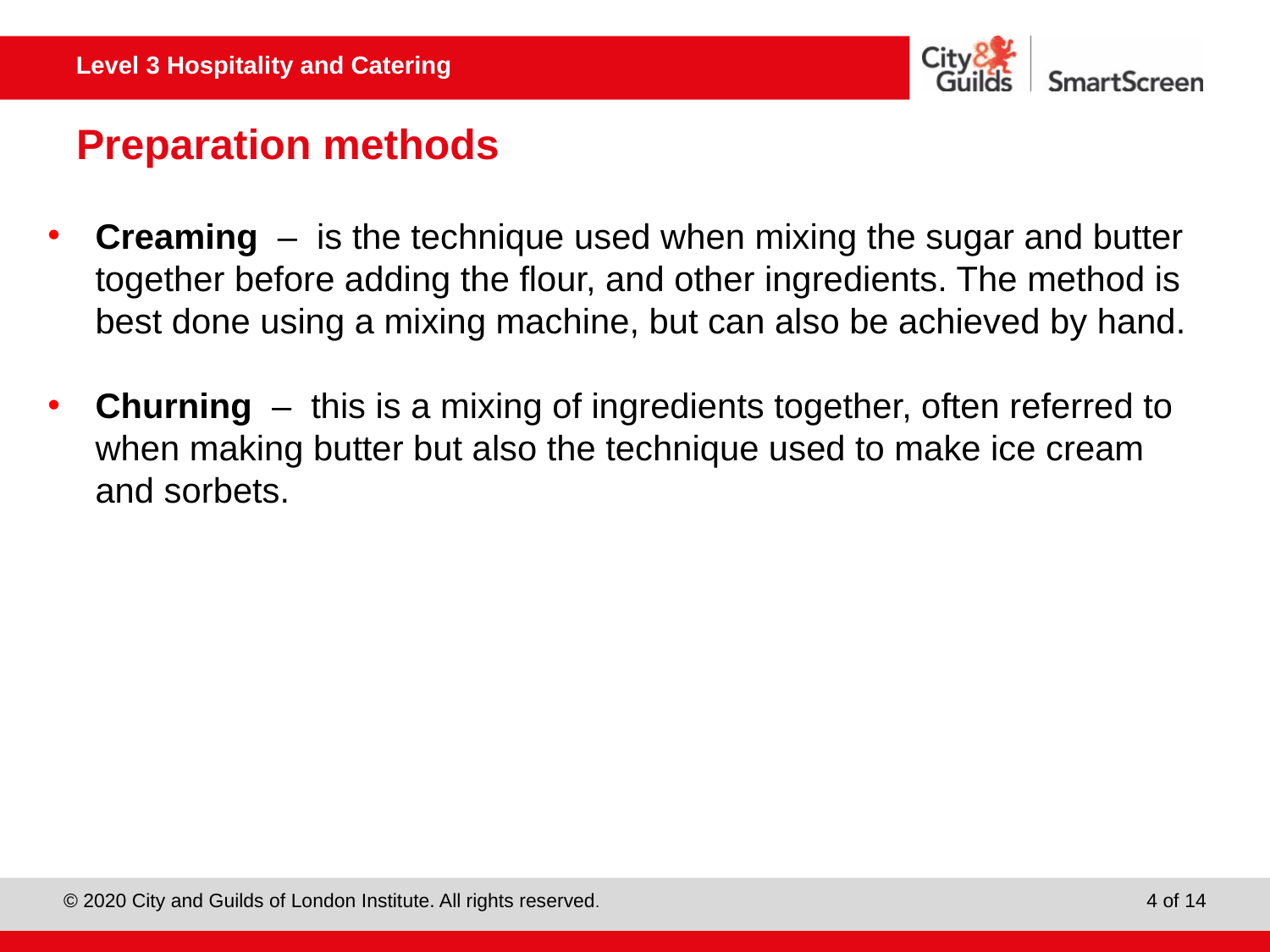

# Preparation methods
Creaming  –  is the technique used when mixing the sugar and butter together before adding the flour, and other ingredients. The method is best done using a mixing machine, but can also be achieved by hand.

Churning  –  this is a mixing of ingredients together, often referred to when making butter but also the technique used to make ice cream and sorbets.

4